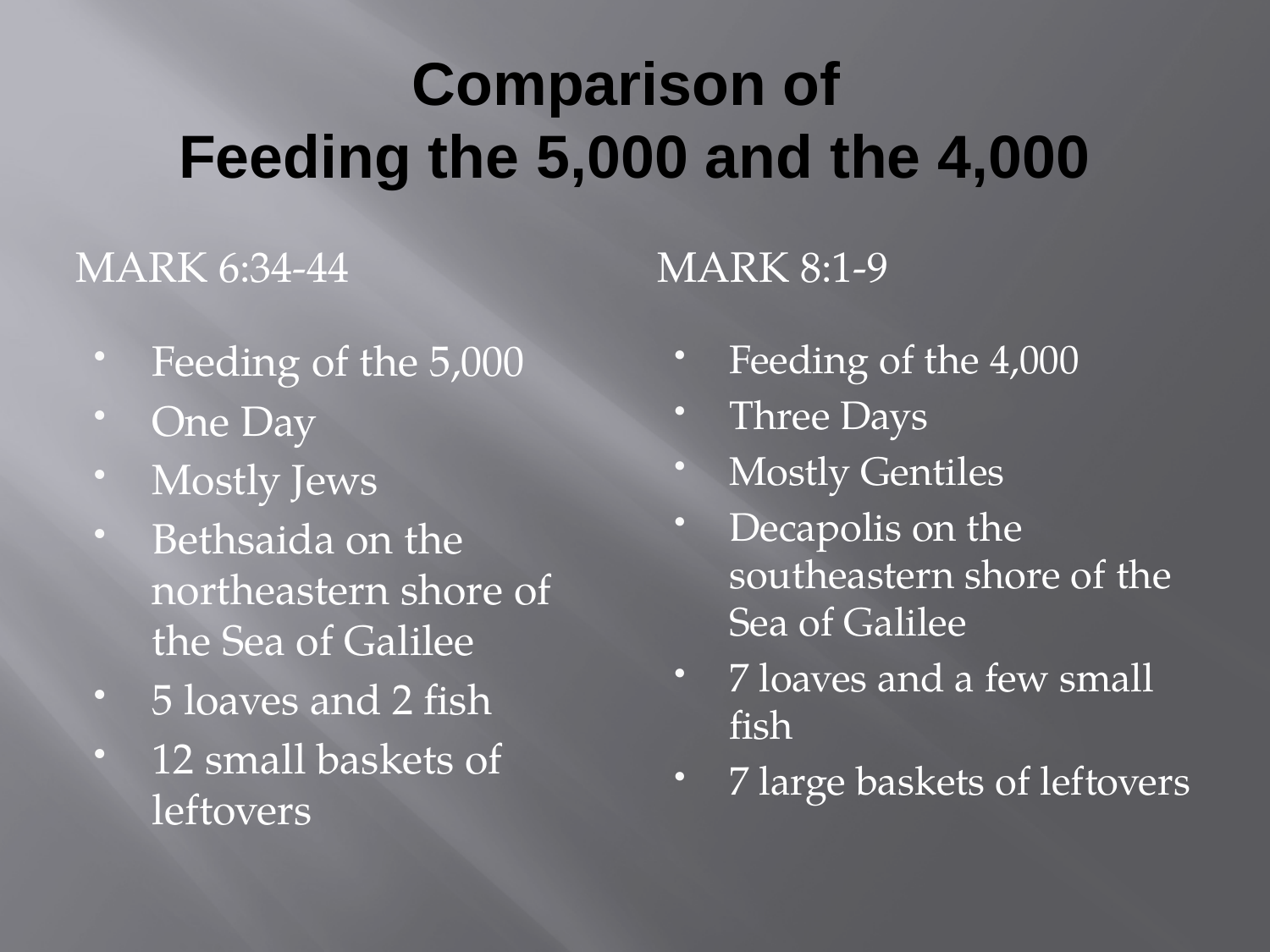

# Comparison of Feeding the 5,000 and the 4,000
MARK 6:34-44
Mark 8:1-9
Feeding of the 5,000
One Day
Mostly Jews
Bethsaida on the northeastern shore of the Sea of Galilee
5 loaves and 2 fish
12 small baskets of leftovers
Feeding of the 4,000
Three Days
Mostly Gentiles
Decapolis on the southeastern shore of the Sea of Galilee
7 loaves and a few small fish
7 large baskets of leftovers